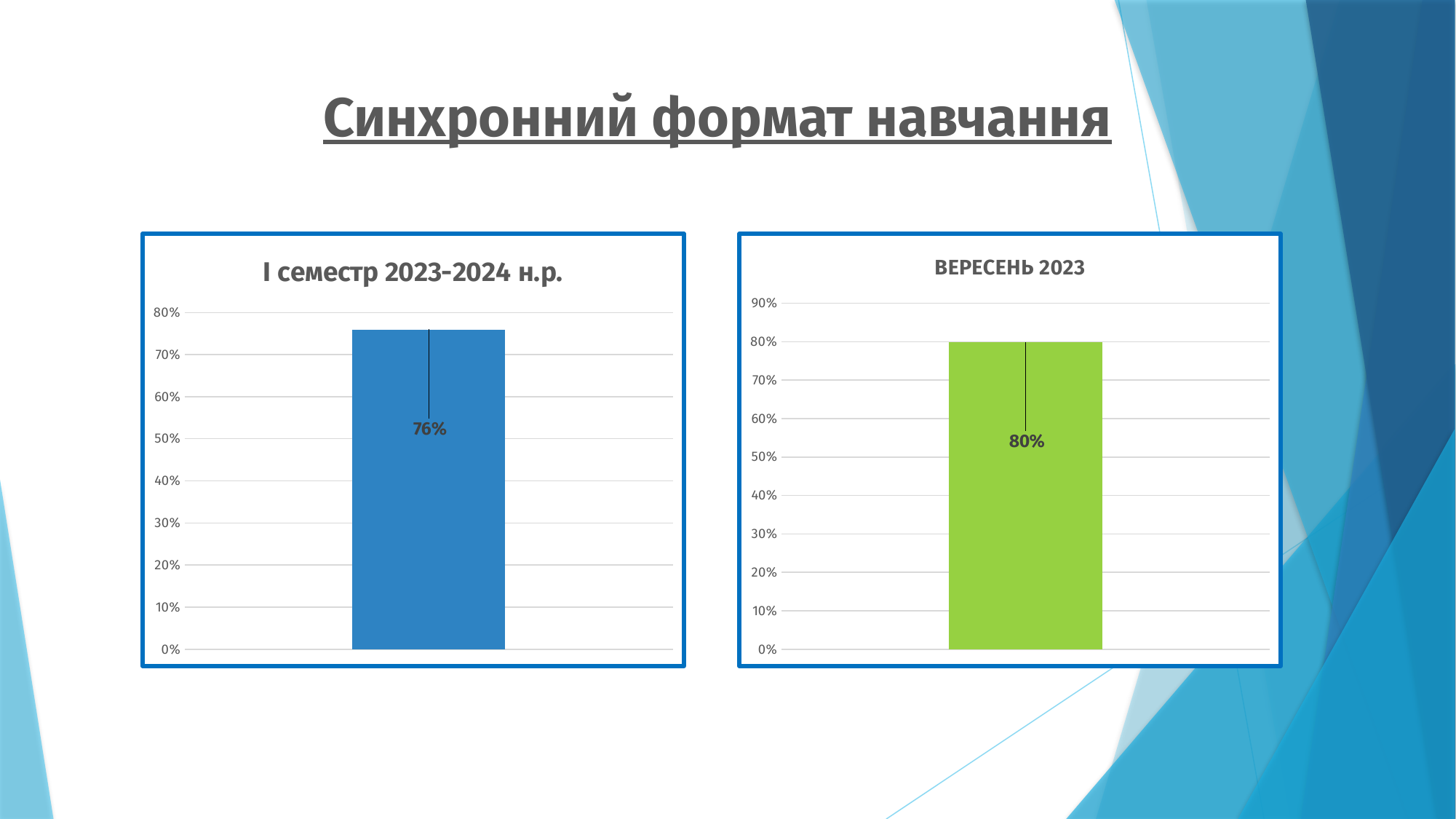

Синхронний формат навчання

### Chart: І семестр 2023-2024 н.р.

| Category |  |
|---|---|

### Chart: ВЕРЕСЕНЬ 2023

| Category |  |
|---|---|